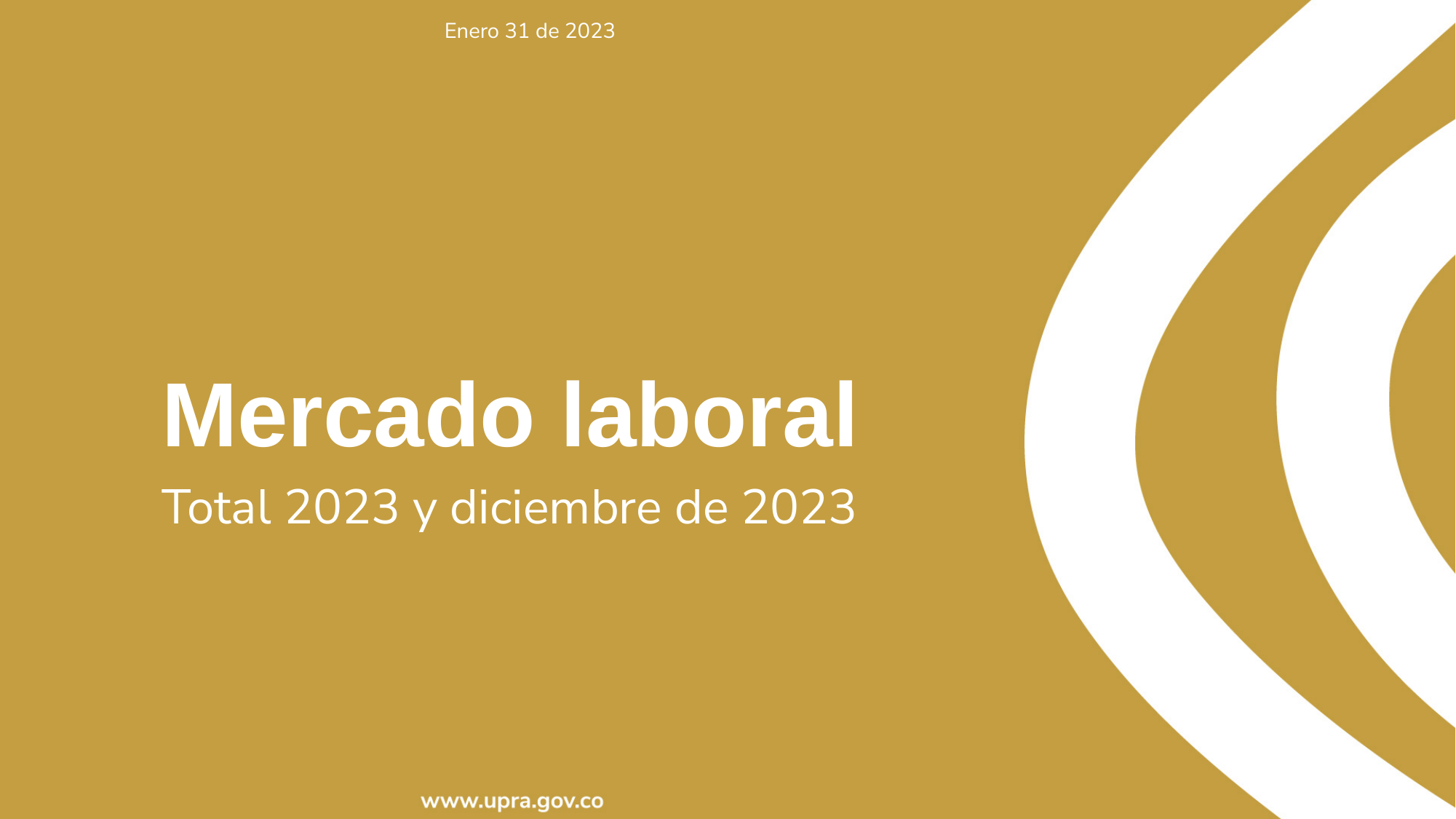

Enero 31 de 2023
Mercado laboral
Total 2023 y diciembre de 2023